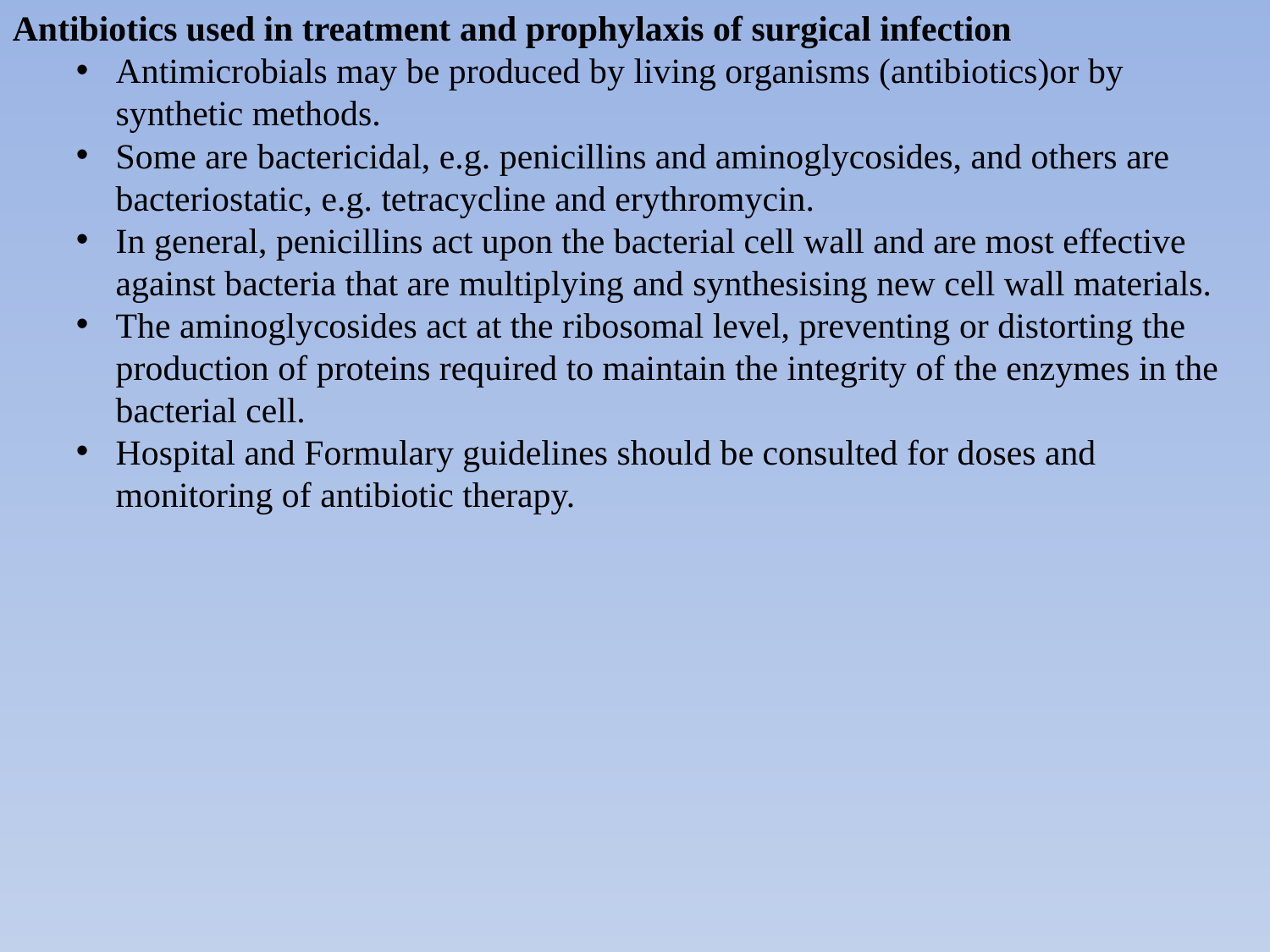

Antibiotics used in treatment and prophylaxis of surgical infection
Antimicrobials may be produced by living organisms (antibiotics)or by synthetic methods.
Some are bactericidal, e.g. penicillins and aminoglycosides, and others are bacteriostatic, e.g. tetracycline and erythromycin.
In general, penicillins act upon the bacterial cell wall and are most effective against bacteria that are multiplying and synthesising new cell wall materials.
The aminoglycosides act at the ribosomal level, preventing or distorting the production of proteins required to maintain the integrity of the enzymes in the bacterial cell.
Hospital and Formulary guidelines should be consulted for doses and monitoring of antibiotic therapy.